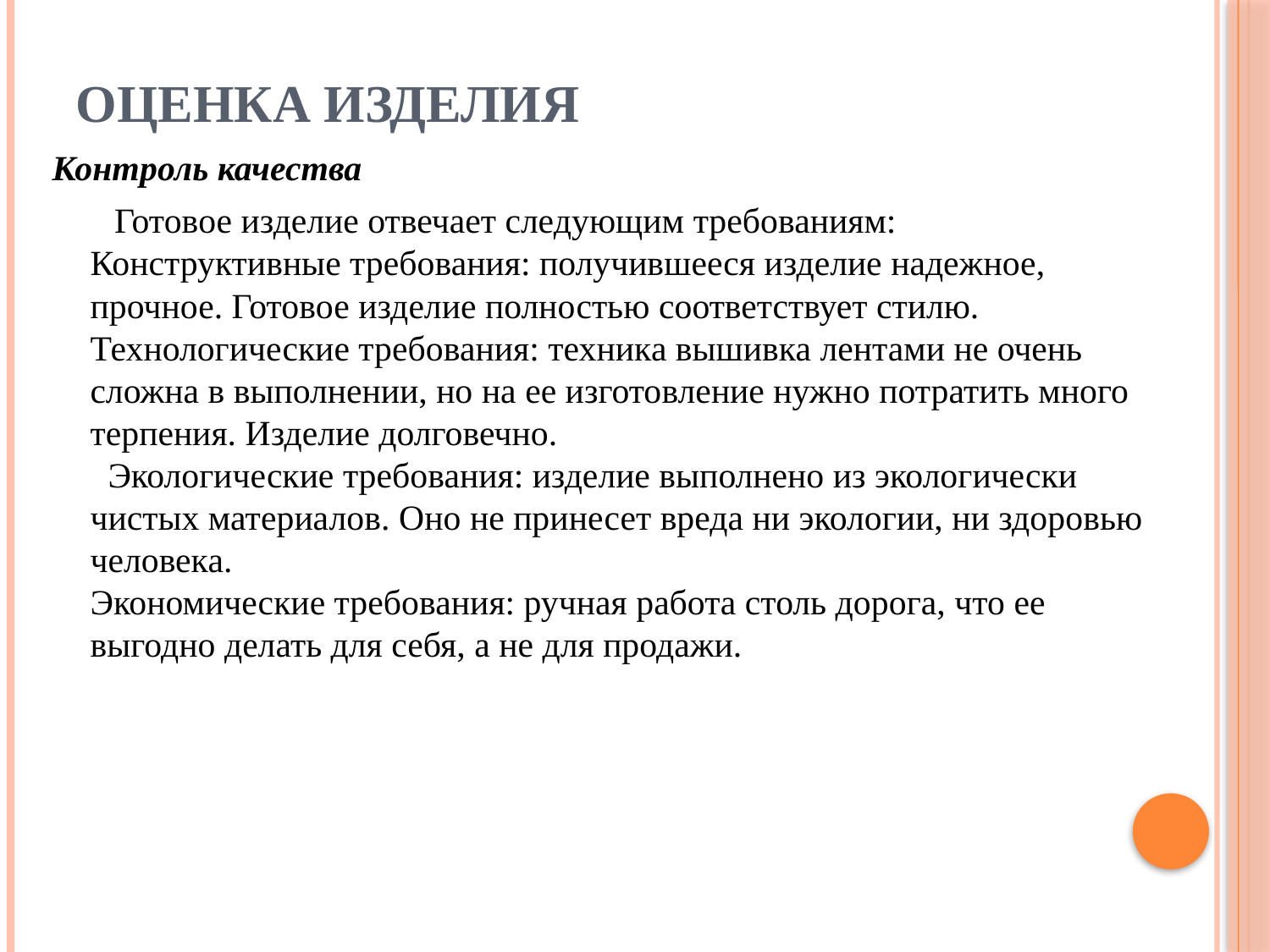

# Оценка изделия
Контроль качества
       Готовое изделие отвечает следующим требованиям:
Конструктивные требования: получившееся изделие надежное, прочное. Готовое изделие полностью соответствует стилю.
Технологические требования: техника вышивка лентами не очень сложна в выполнении, но на ее изготовление нужно потратить много терпения. Изделие долговечно.
  Экологические требования: изделие выполнено из экологически чистых материалов. Оно не принесет вреда ни экологии, ни здоровью человека.
Экономические требования: ручная работа столь дорога, что ее выгодно делать для себя, а не для продажи.